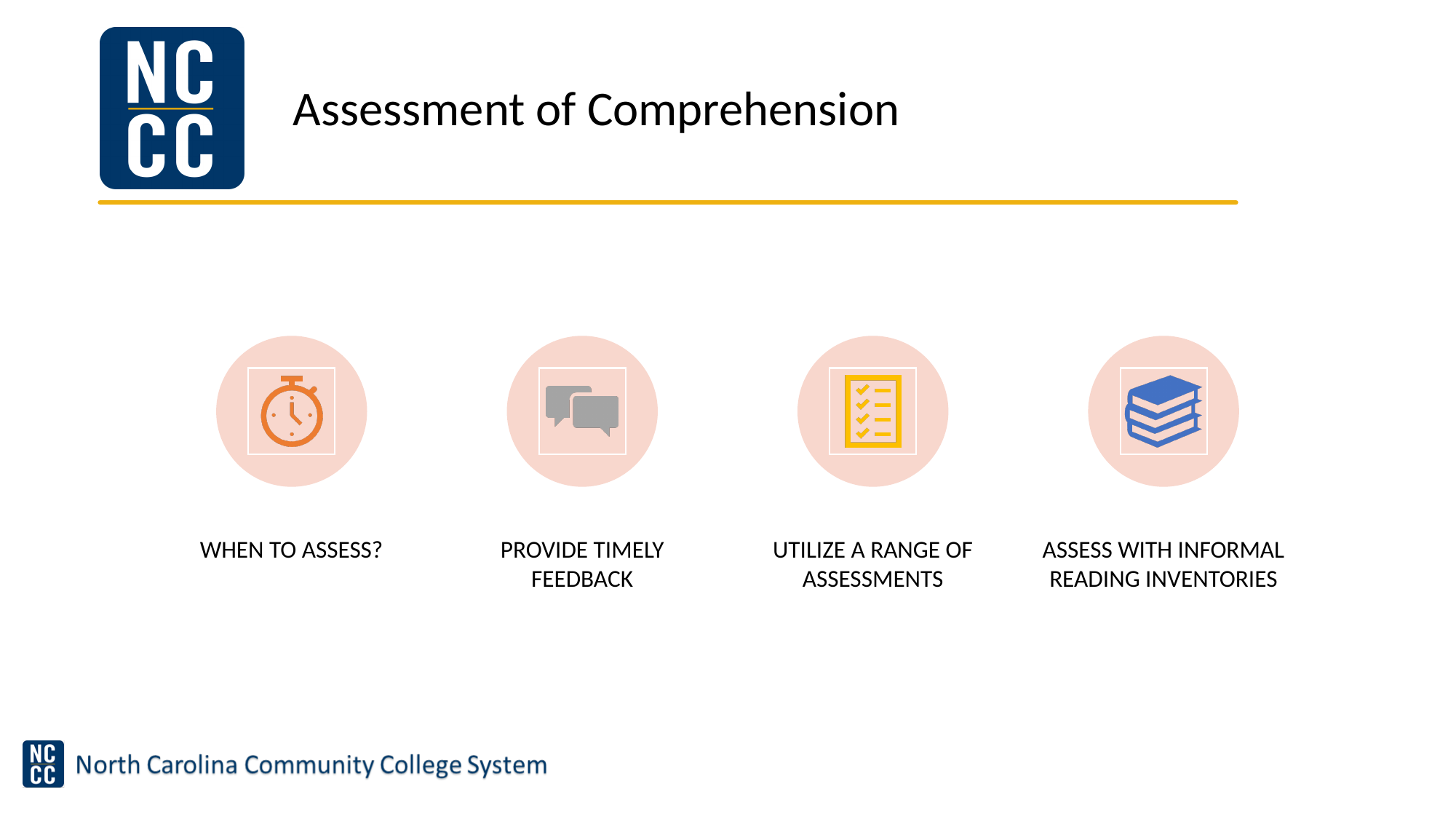

# Assessment of Comprehension
When to assess?
Provide timely feedback
Utilize a range of assessments
Assess with informal reading inventories